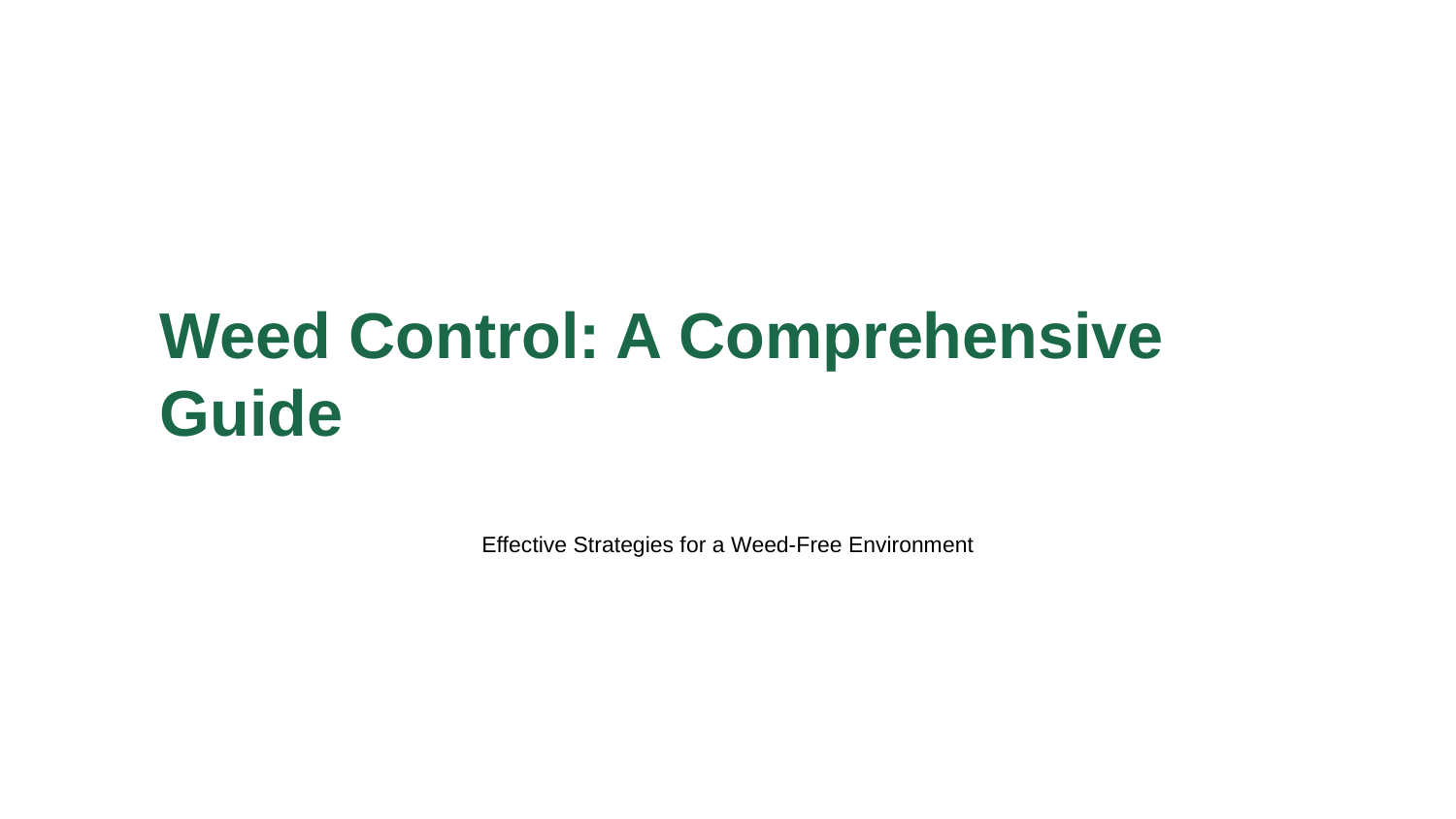

Weed Control: A Comprehensive Guide

Effective Strategies for a Weed-Free Environment